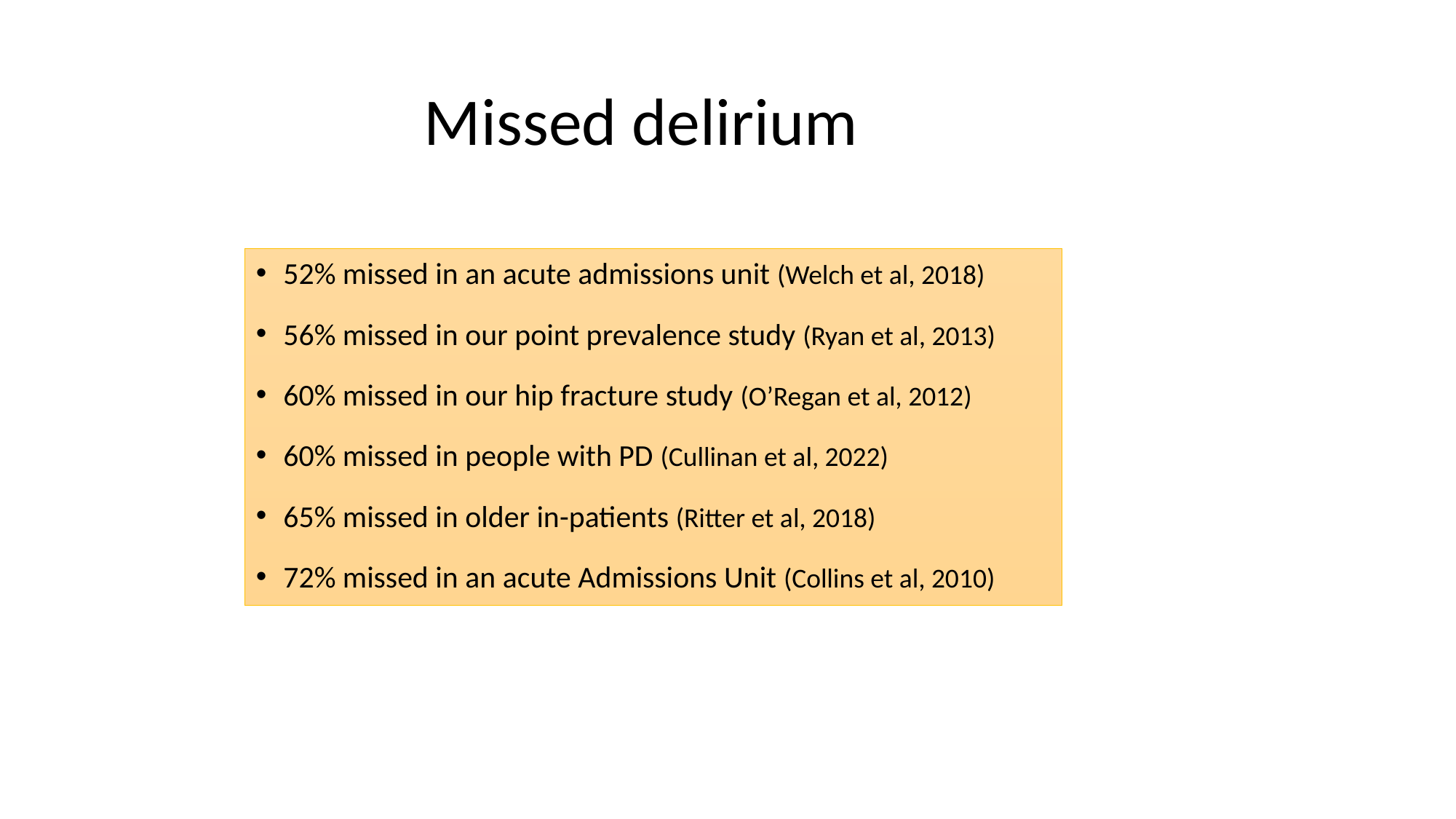

# Missed delirium
52% missed in an acute admissions unit (Welch et al, 2018)
56% missed in our point prevalence study (Ryan et al, 2013)
60% missed in our hip fracture study (O’Regan et al, 2012)
60% missed in people with PD (Cullinan et al, 2022)
65% missed in older in-patients (Ritter et al, 2018)
72% missed in an acute Admissions Unit (Collins et al, 2010)